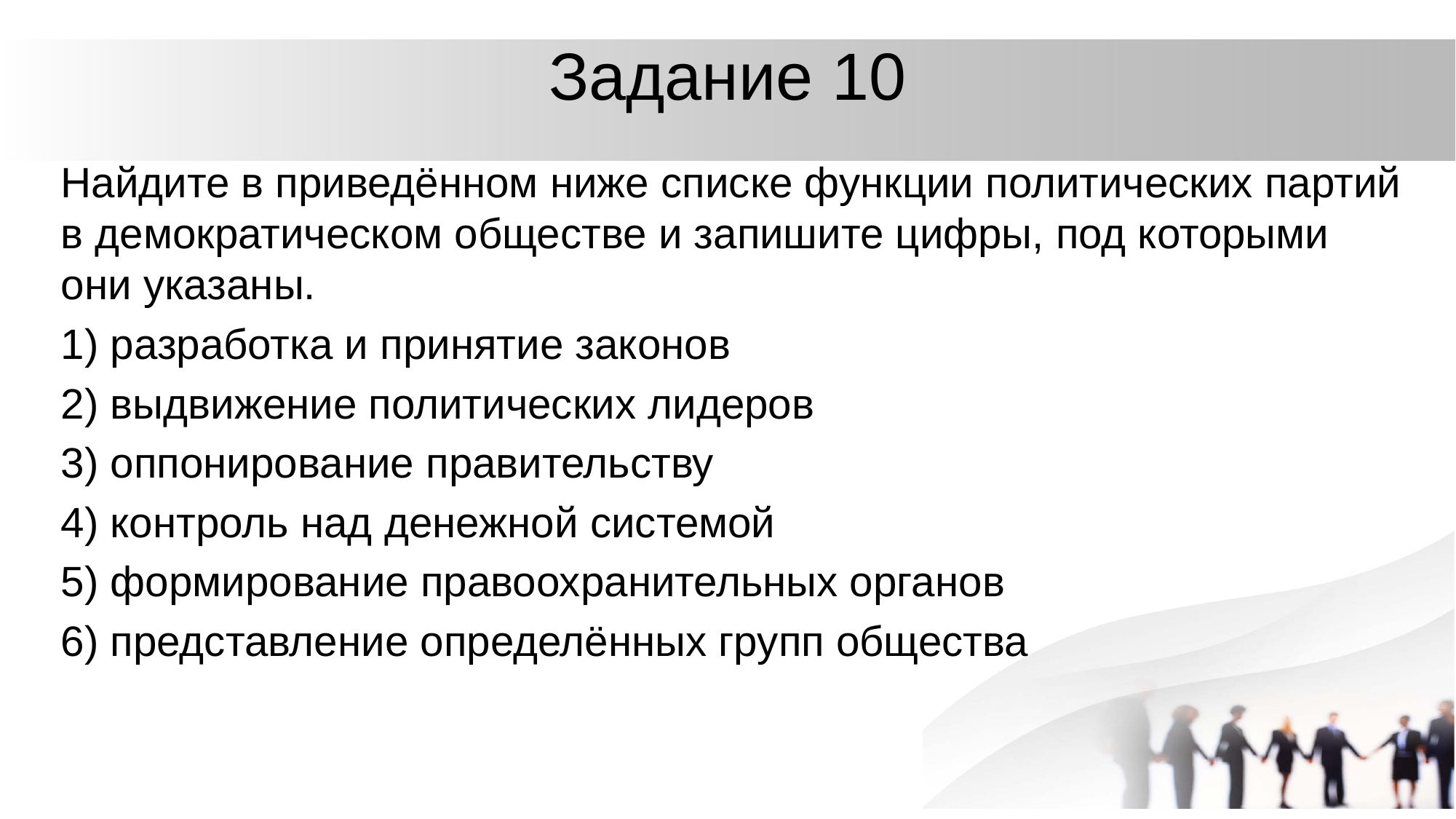

# Задание 10
Найдите в приведённом ниже списке функции политических партий в демократическом обществе и запишите цифры, под которыми они указаны.
1) разработка и принятие законов
2) выдвижение политических лидеров
3) оппонирование правительству
4) контроль над денежной системой
5) формирование правоохранительных органов
6) представление определённых групп общества